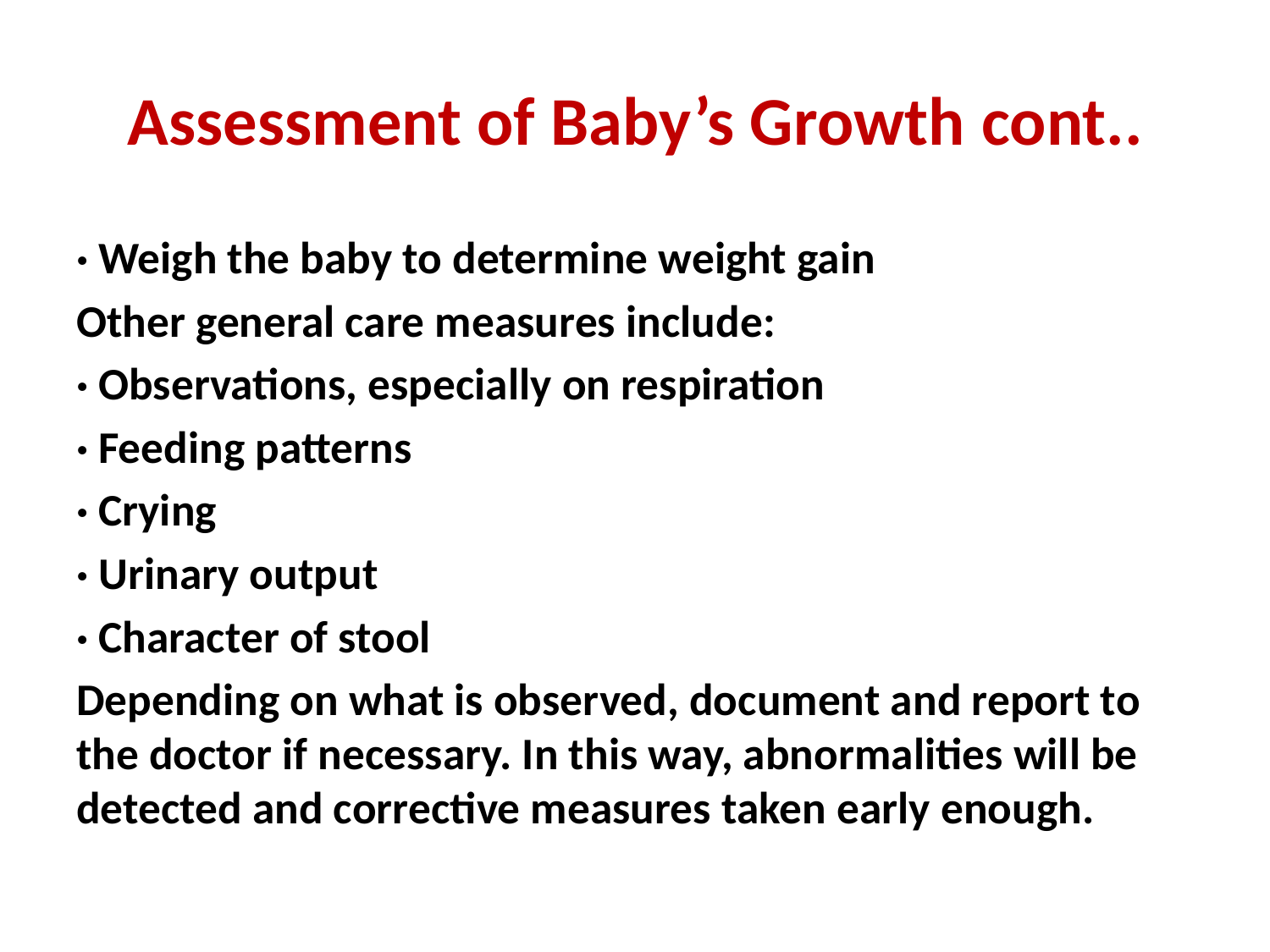

# Assessment of Baby’s Growth cont..
· Weigh the baby to determine weight gain
Other general care measures include:
· Observations, especially on respiration
· Feeding patterns
· Crying
· Urinary output
· Character of stool
Depending on what is observed, document and report to the doctor if necessary. In this way, abnormalities will be detected and corrective measures taken early enough.